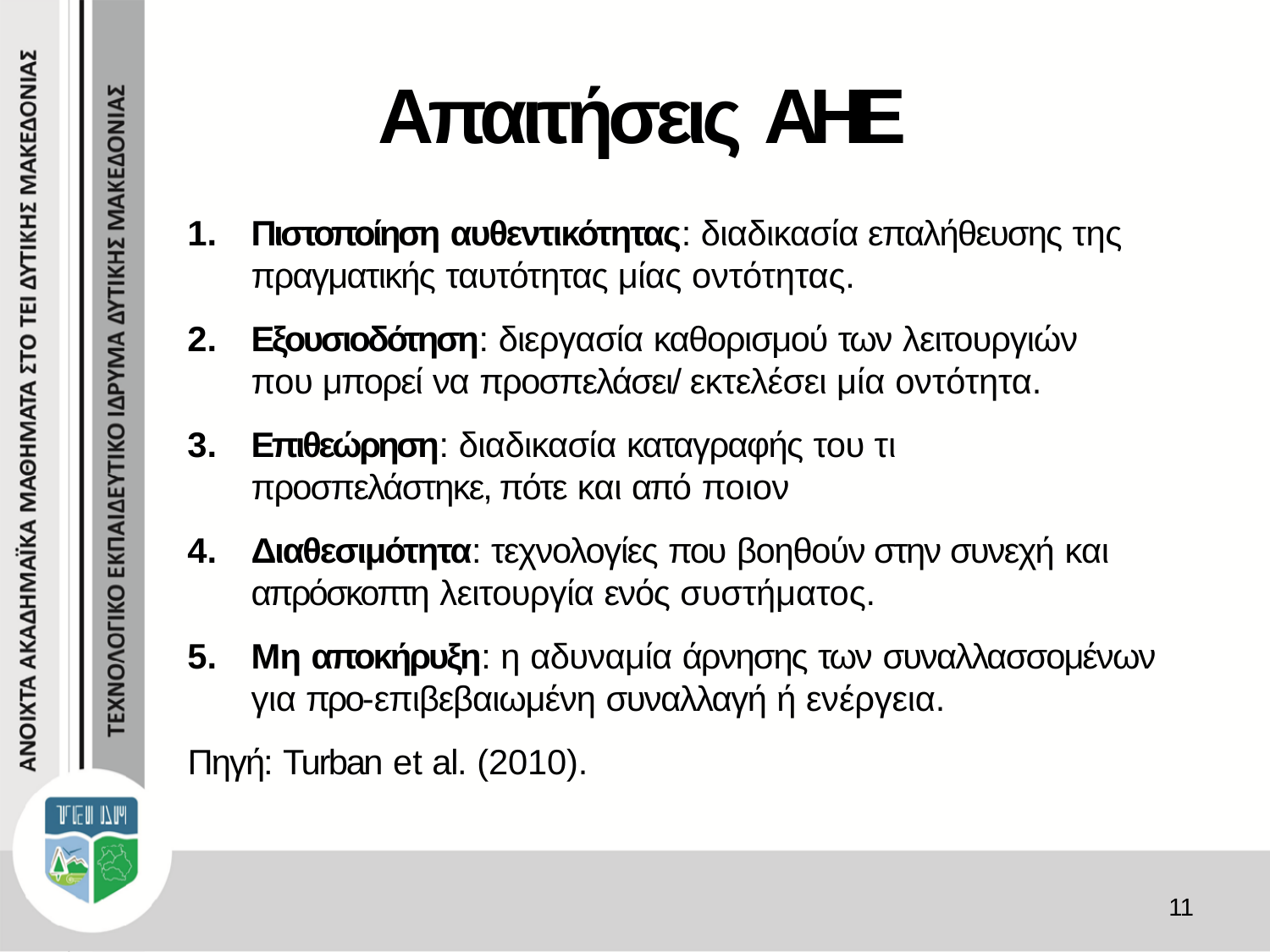

# Απαιτήσεις ΑΗΕ
Πιστοποίηση αυθεντικότητας: διαδικασία επαλήθευσης της πραγματικής ταυτότητας μίας οντότητας.
Εξουσιοδότηση: διεργασία καθορισμού των λειτουργιών που μπορεί να προσπελάσει/ εκτελέσει μία οντότητα.
Επιθεώρηση: διαδικασία καταγραφής του τι προσπελάστηκε, πότε και από ποιον
Διαθεσιμότητα: τεχνολογίες που βοηθούν στην συνεχή και
απρόσκοπτη λειτουργία ενός συστήματος.
Μη αποκήρυξη: η αδυναμία άρνησης των συναλλασσομένων για προ-επιβεβαιωμένη συναλλαγή ή ενέργεια.
Πηγή: Turban et al. (2010).
11